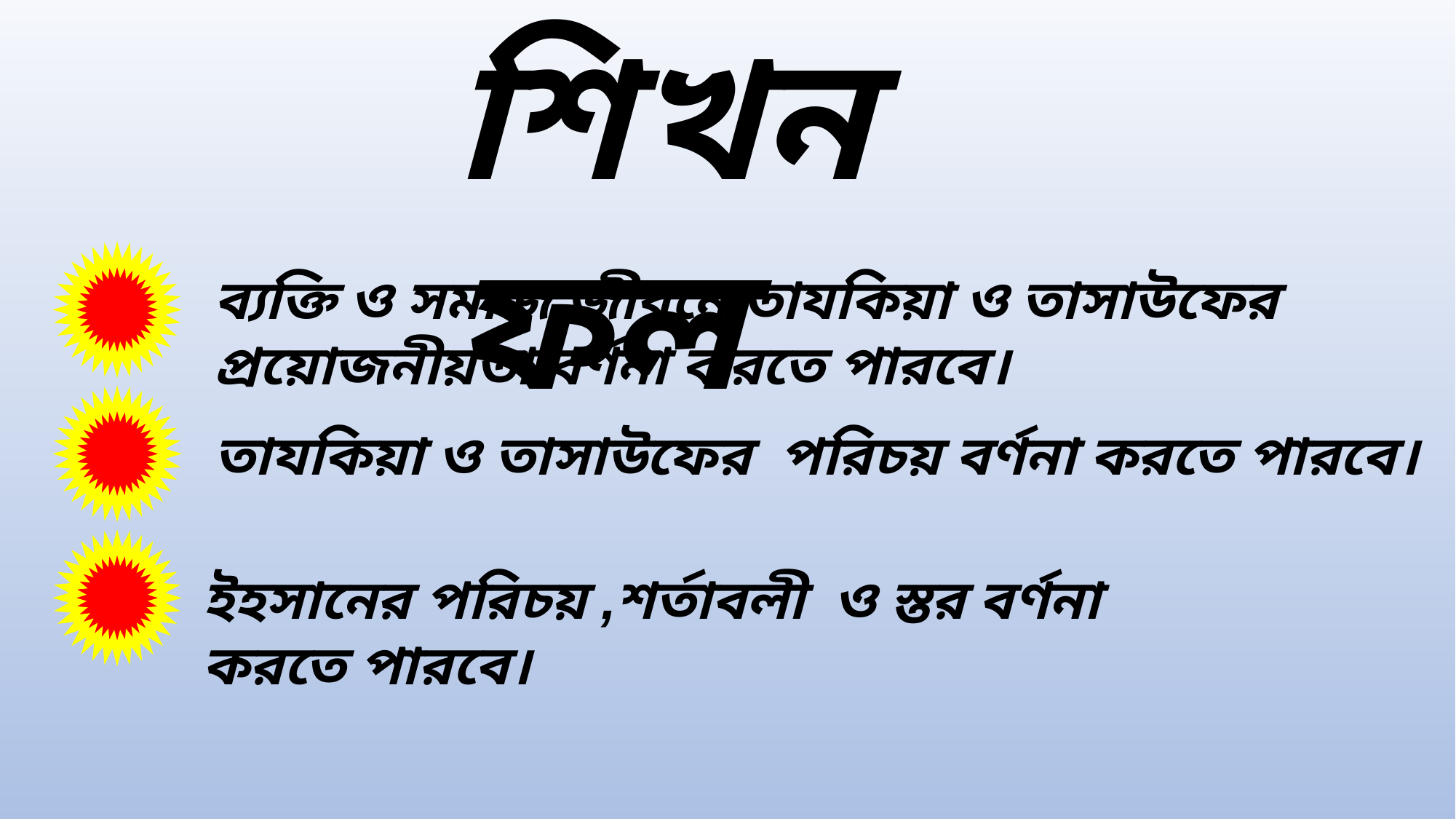

শিখন ফল

ব্যক্তি ও সমাজ জীবনে তাযকিয়া ও তাসাউফের প্রয়োজনীয়তা বর্ণনা করতে পারবে।

তাযকিয়া ও তাসাউফের  পরিচয় বর্ণনা করতে পারবে।

ইহসানের পরিচয় ,শর্তাবলী  ও স্তর বর্ণনা করতে পারবে।